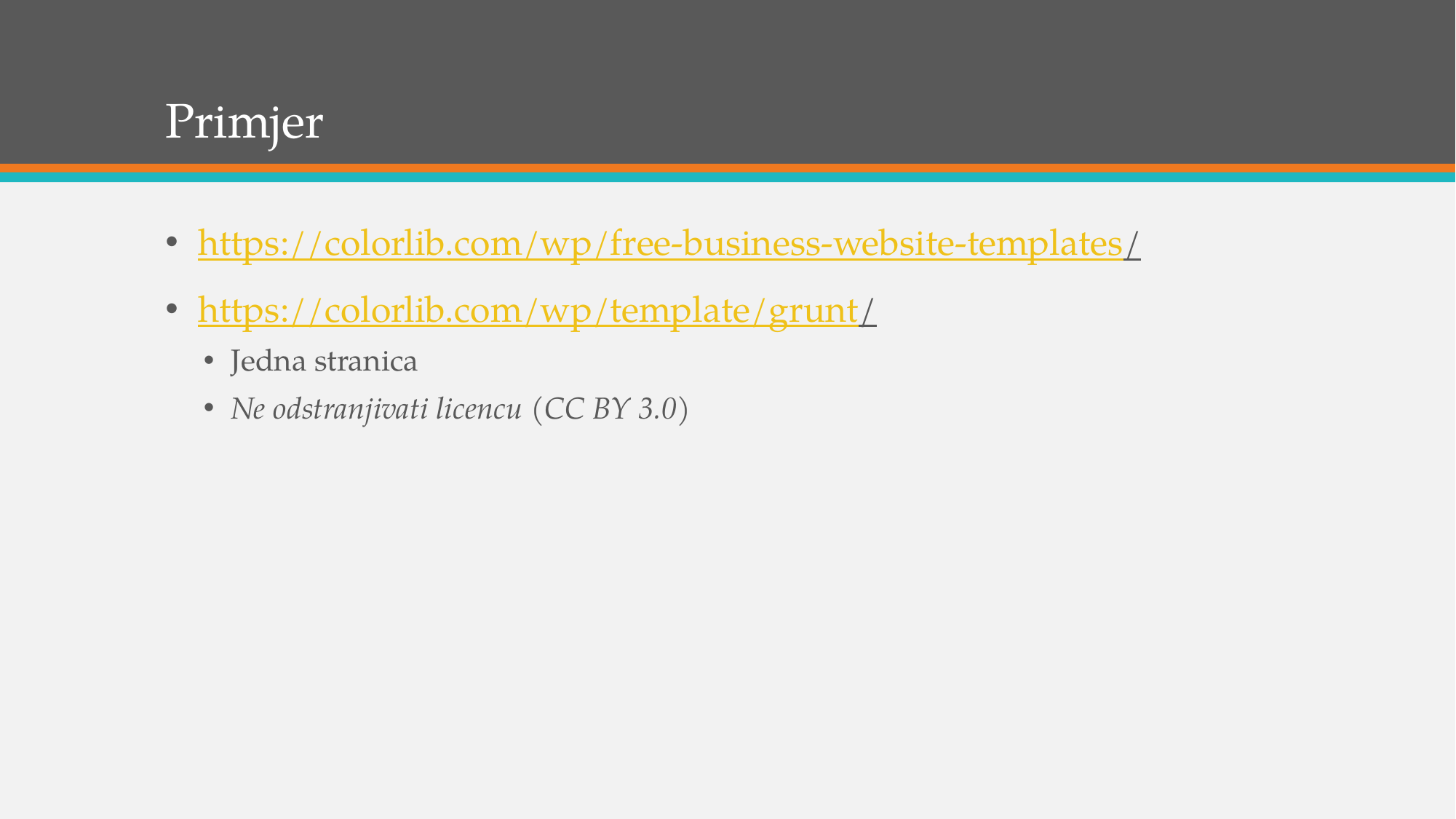

# Primjer
https://colorlib.com/wp/free-business-website-templates/
https://colorlib.com/wp/template/grunt/
Jedna stranica
Ne odstranjivati licencu (CC BY 3.0)